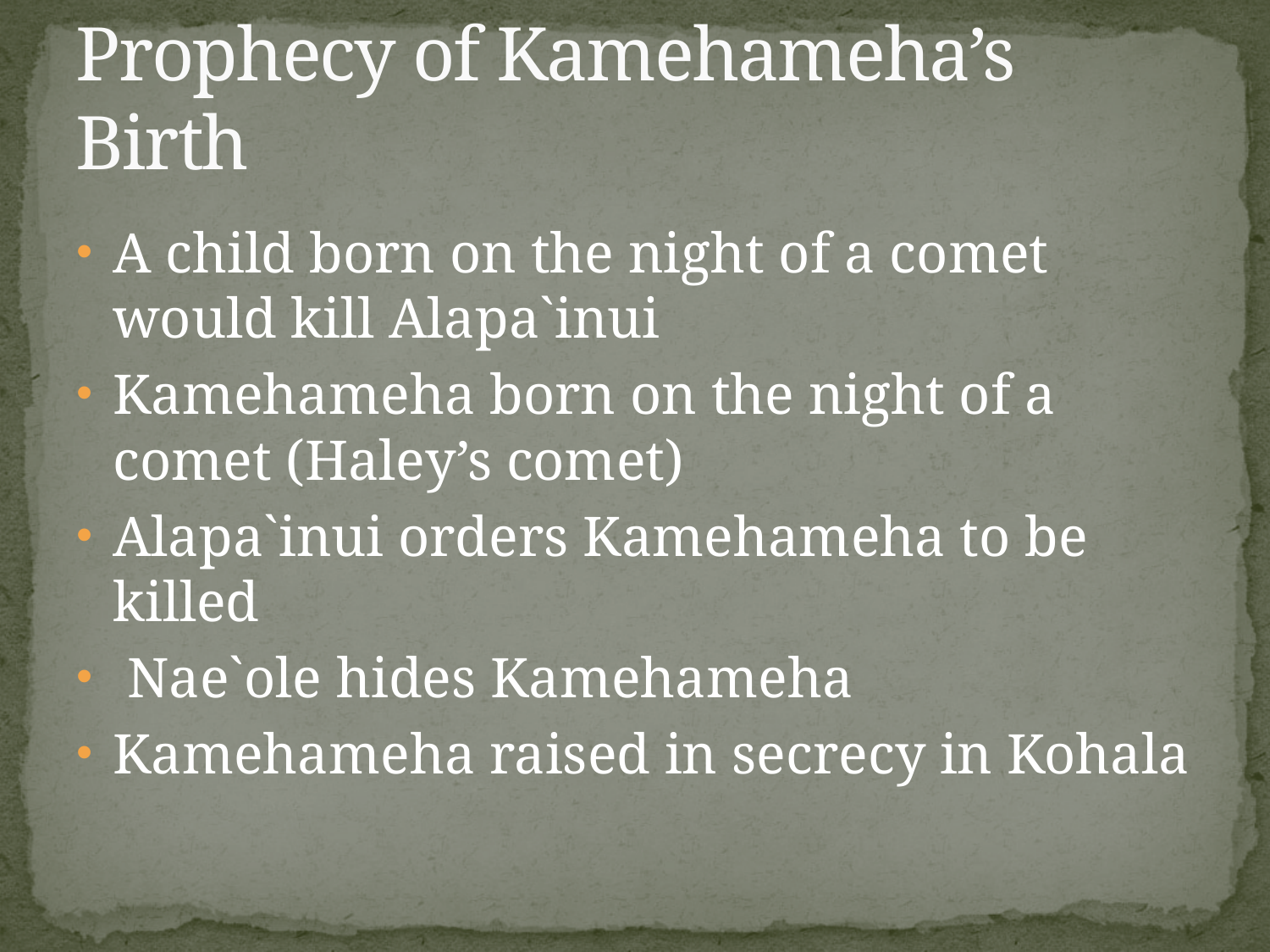

# Prophecy of Kamehameha’s Birth
A child born on the night of a comet would kill Alapa`inui
Kamehameha born on the night of a comet (Haley’s comet)
Alapa`inui orders Kamehameha to be killed
 Nae`ole hides Kamehameha
Kamehameha raised in secrecy in Kohala